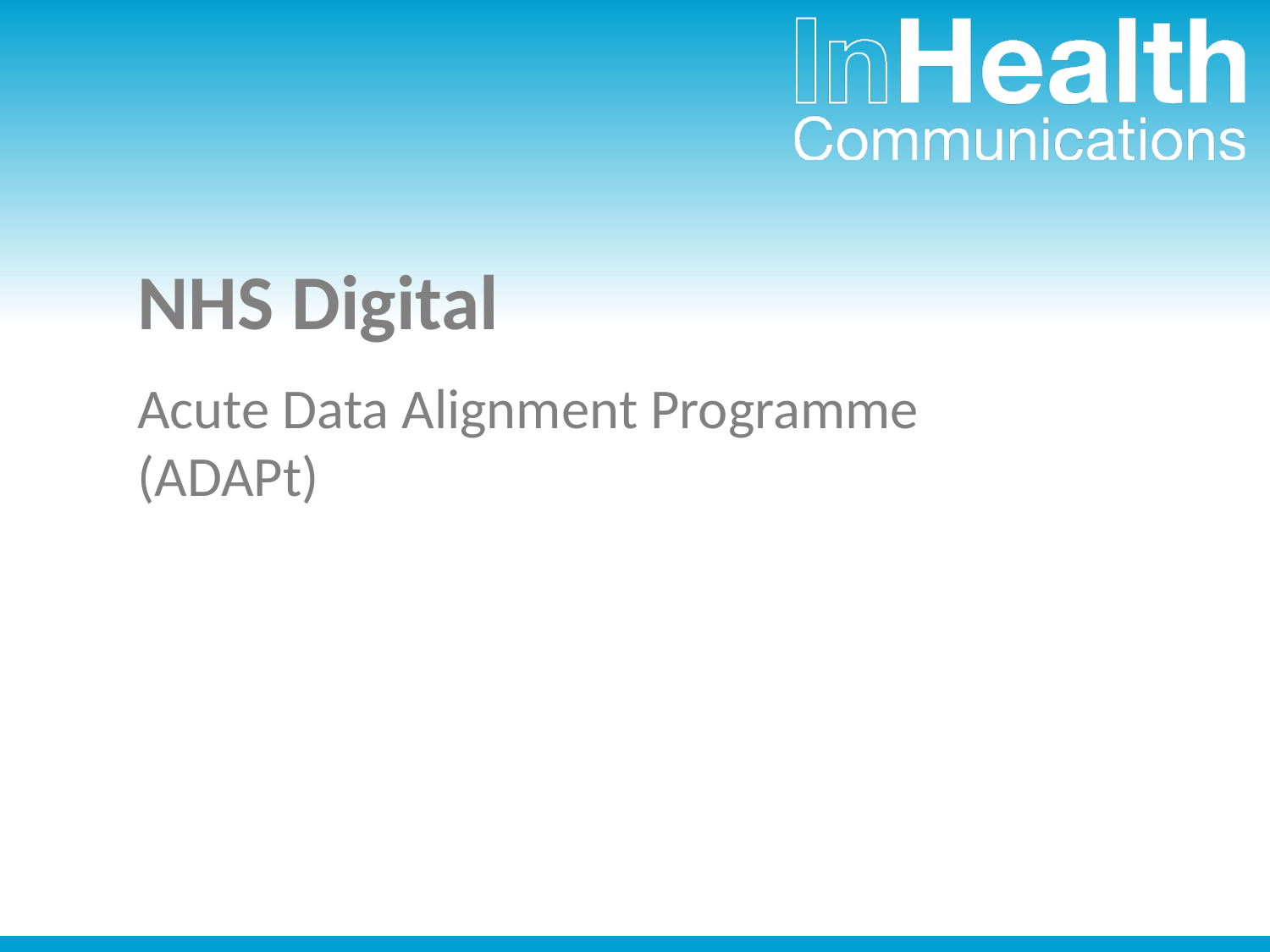

# NHS Digital
Acute Data Alignment Programme (ADAPt)